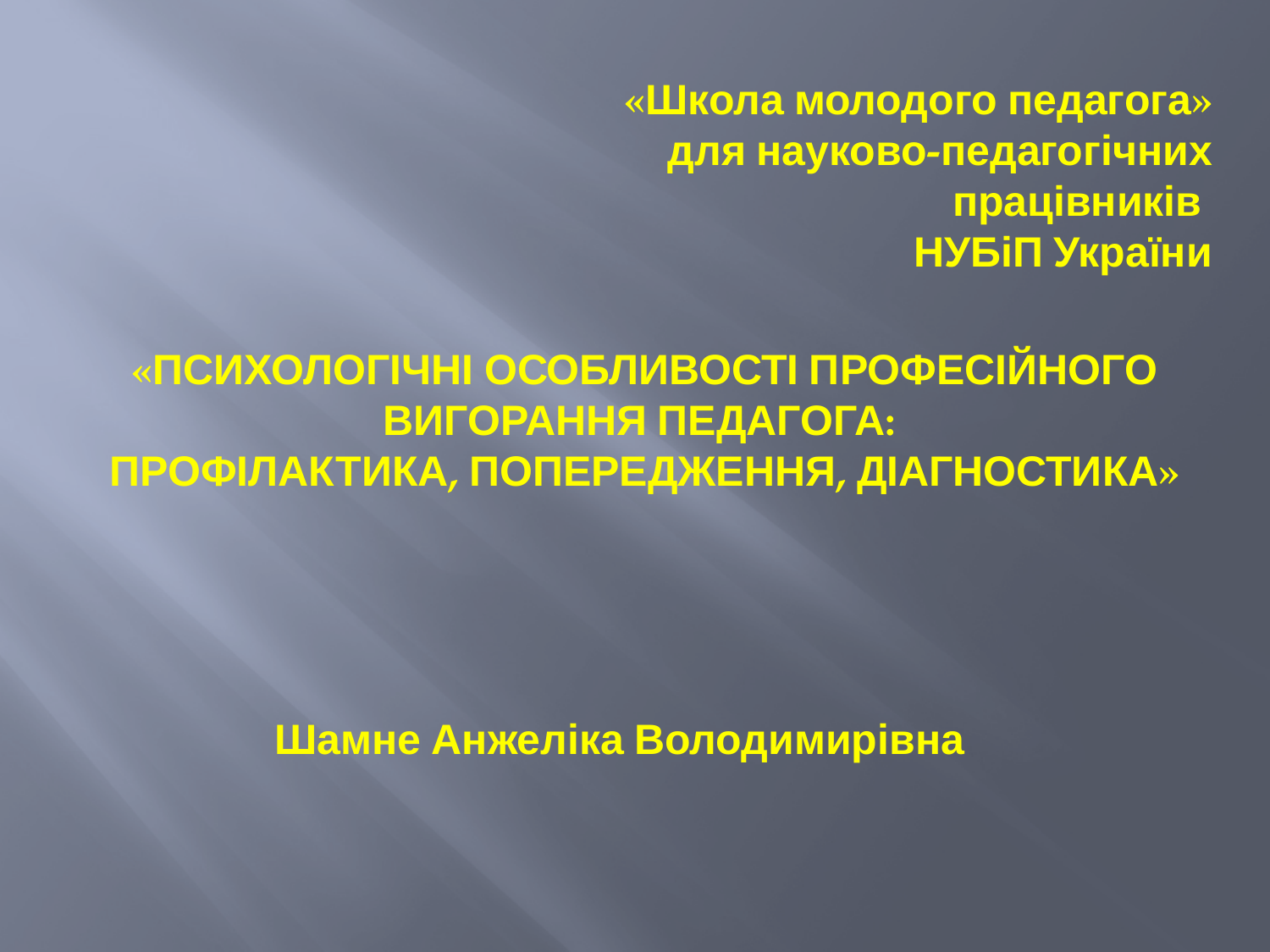

«Школа молодого педагога»
 для науково-педагогічних працівників
НУБіП України

«ПСИХОЛОГІЧНІ ОСОБЛИВОСТІ ПРОФЕСІЙНОГО ВИГОРАННЯ ПЕДАГОГА:
ПРОФІЛАКТИКА, ПОПЕРЕДЖЕННЯ, ДІАГНОСТИКА»

Шамне Анжеліка Володимирівна